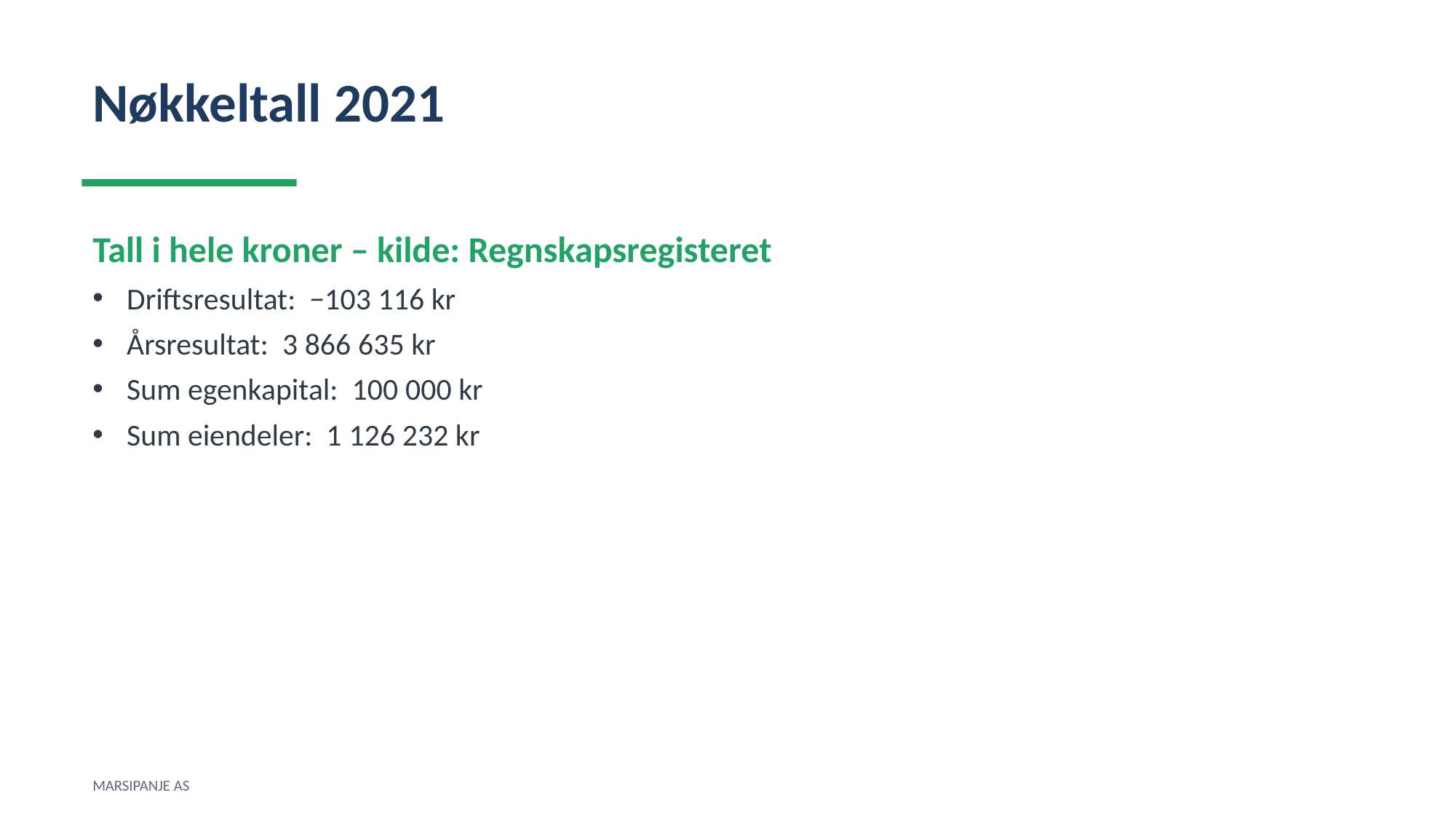

Nøkkeltall 2021

Tall i hele kroner – kilde: Regnskapsregisteret
Driftsresultat:  −103 116 kr
Årsresultat:  3 866 635 kr
Sum egenkapital:  100 000 kr
Sum eiendeler:  1 126 232 kr
MARSIPANJE AS